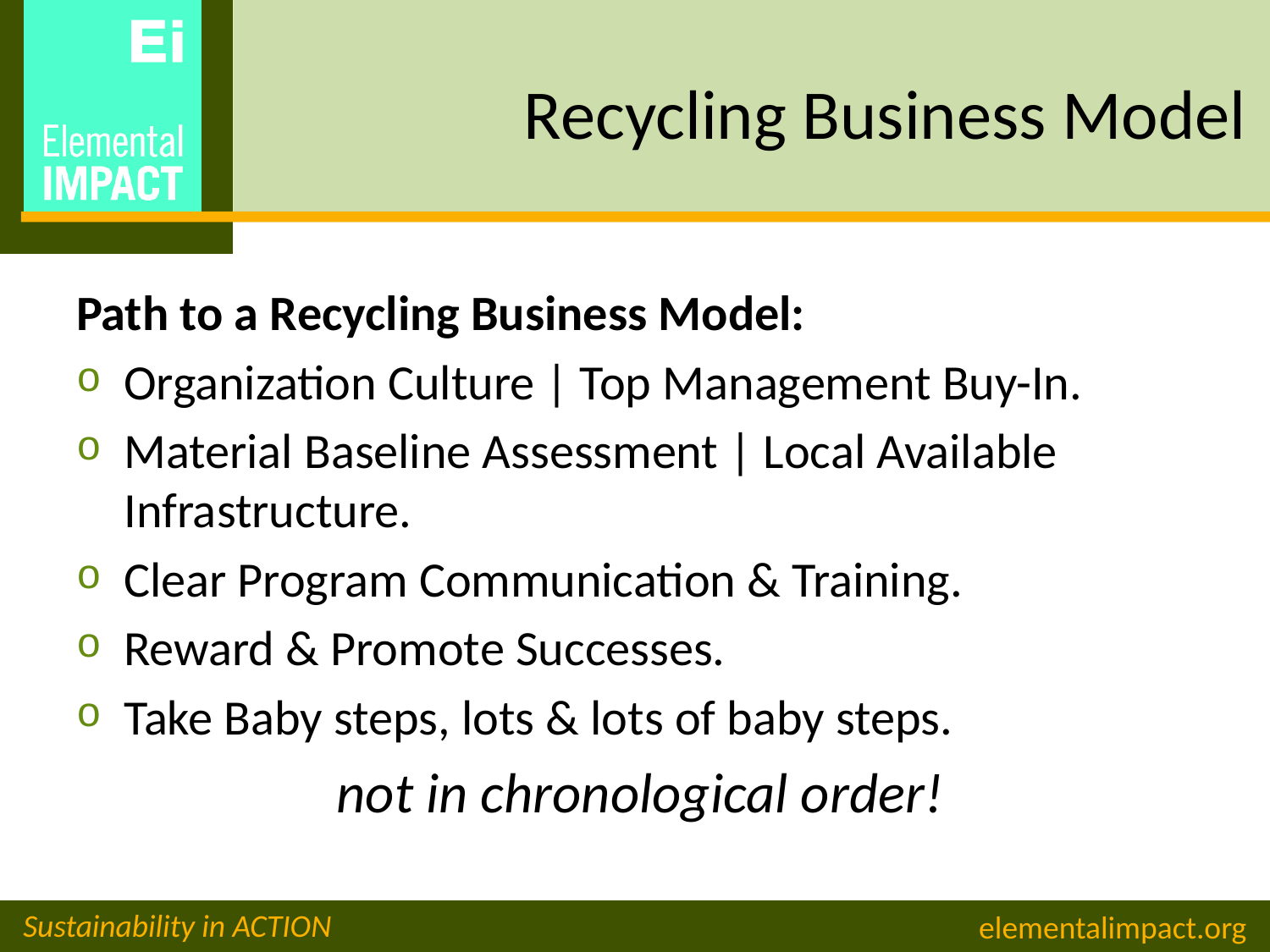

# Recycling Business Model
Path to a Recycling Business Model:
Organization Culture | Top Management Buy-In.
Material Baseline Assessment | Local Available Infrastructure.
Clear Program Communication & Training.
Reward & Promote Successes.
Take Baby steps, lots & lots of baby steps.
not in chronological order!